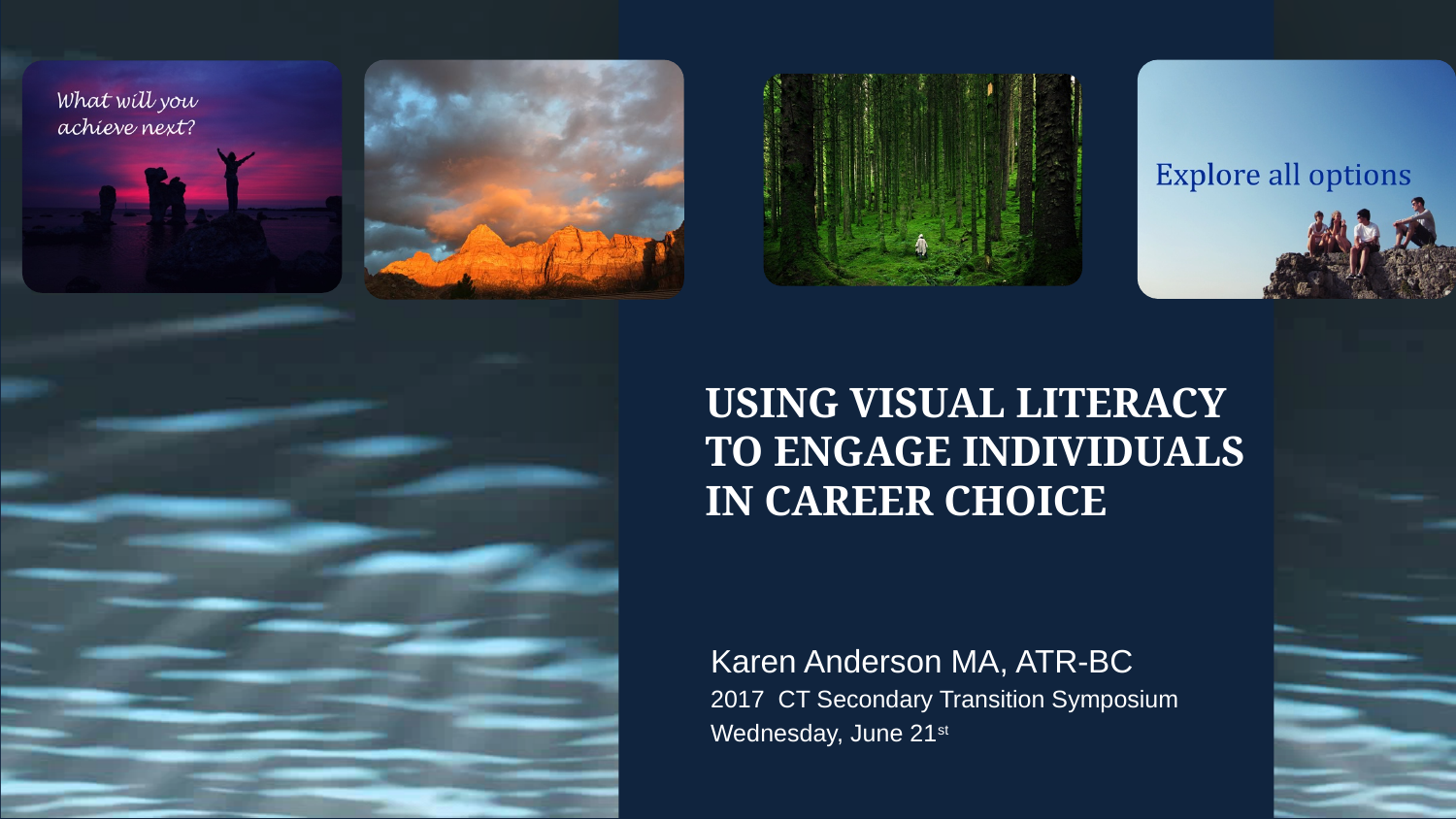

# Using Visual Literacy to Engage Individuals in Career Choice

Karen Anderson MA, ATR-BC
2017  CT Secondary Transition Symposium
Wednesday, June 21st